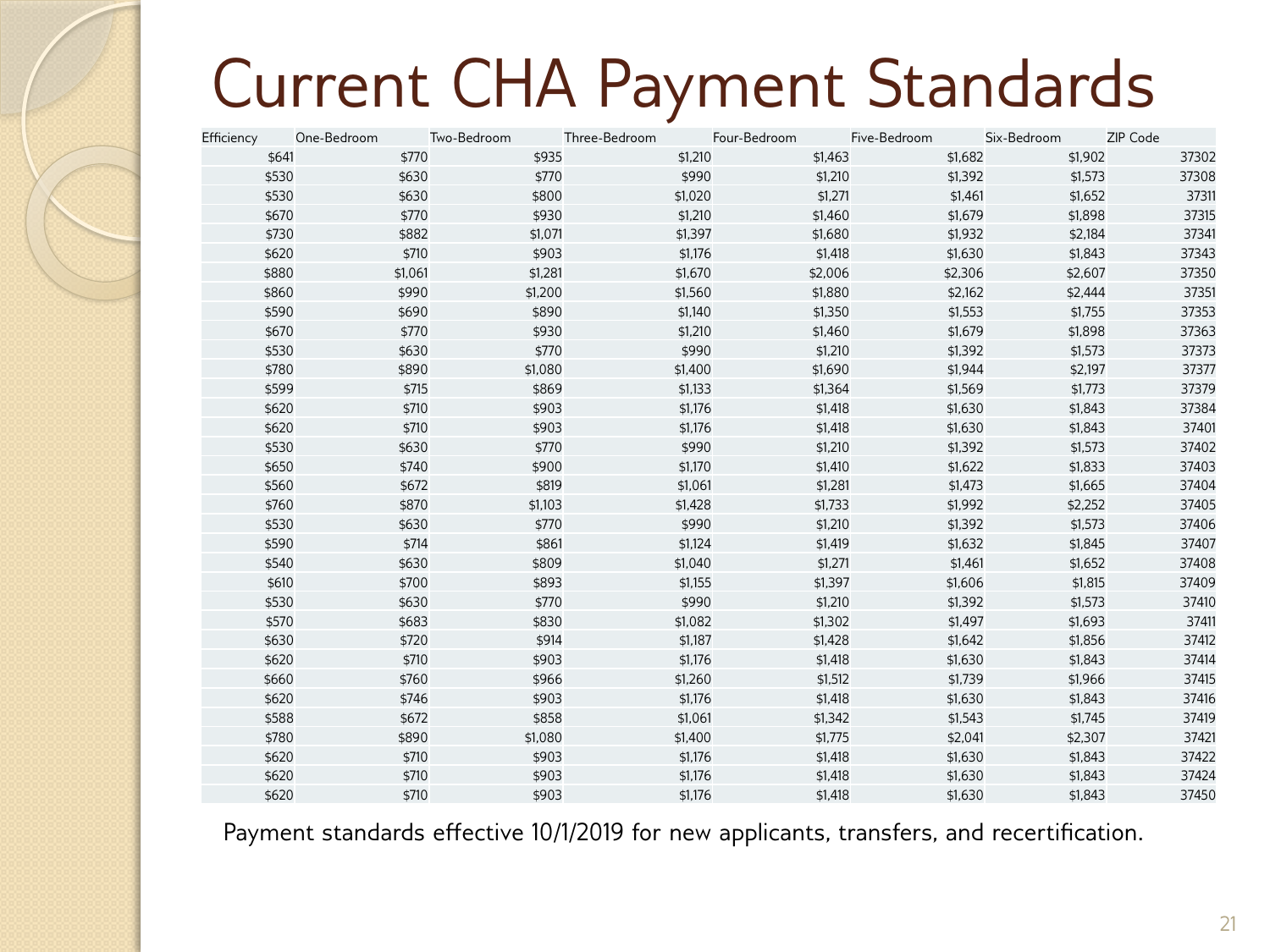

# Current CHA Payment Standards
| Efficiency | One-Bedroom | Two-Bedroom | Three-Bedroom | Four-Bedroom | Five-Bedroom | Six-Bedroom | ZIP Code |
| --- | --- | --- | --- | --- | --- | --- | --- |
| $641 | $770 | $935 | $1,210 | $1,463 | $1,682 | $1,902 | 37302 |
| $530 | $630 | $770 | $990 | $1,210 | $1,392 | $1,573 | 37308 |
| $530 | $630 | $800 | $1,020 | $1,271 | $1,461 | $1,652 | 37311 |
| $670 | $770 | $930 | $1,210 | $1,460 | $1,679 | $1,898 | 37315 |
| $730 | $882 | $1,071 | $1,397 | $1,680 | $1,932 | $2,184 | 37341 |
| $620 | $710 | $903 | $1,176 | $1,418 | $1,630 | $1,843 | 37343 |
| $880 | $1,061 | $1,281 | $1,670 | $2,006 | $2,306 | $2,607 | 37350 |
| $860 | $990 | $1,200 | $1,560 | $1,880 | $2,162 | $2,444 | 37351 |
| $590 | $690 | $890 | $1,140 | $1,350 | $1,553 | $1,755 | 37353 |
| $670 | $770 | $930 | $1,210 | $1,460 | $1,679 | $1,898 | 37363 |
| $530 | $630 | $770 | $990 | $1,210 | $1,392 | $1,573 | 37373 |
| $780 | $890 | $1,080 | $1,400 | $1,690 | $1,944 | $2,197 | 37377 |
| $599 | $715 | $869 | $1,133 | $1,364 | $1,569 | $1,773 | 37379 |
| $620 | $710 | $903 | $1,176 | $1,418 | $1,630 | $1,843 | 37384 |
| $620 | $710 | $903 | $1,176 | $1,418 | $1,630 | $1,843 | 37401 |
| $530 | $630 | $770 | $990 | $1,210 | $1,392 | $1,573 | 37402 |
| $650 | $740 | $900 | $1,170 | $1,410 | $1,622 | $1,833 | 37403 |
| $560 | $672 | $819 | $1,061 | $1,281 | $1,473 | $1,665 | 37404 |
| $760 | $870 | $1,103 | $1,428 | $1,733 | $1,992 | $2,252 | 37405 |
| $530 | $630 | $770 | $990 | $1,210 | $1,392 | $1,573 | 37406 |
| $590 | $714 | $861 | $1,124 | $1,419 | $1,632 | $1,845 | 37407 |
| $540 | $630 | $809 | $1,040 | $1,271 | $1,461 | $1,652 | 37408 |
| $610 | $700 | $893 | $1,155 | $1,397 | $1,606 | $1,815 | 37409 |
| $530 | $630 | $770 | $990 | $1,210 | $1,392 | $1,573 | 37410 |
| $570 | $683 | $830 | $1,082 | $1,302 | $1,497 | $1,693 | 37411 |
| $630 | $720 | $914 | $1,187 | $1,428 | $1,642 | $1,856 | 37412 |
| $620 | $710 | $903 | $1,176 | $1,418 | $1,630 | $1,843 | 37414 |
| $660 | $760 | $966 | $1,260 | $1,512 | $1,739 | $1,966 | 37415 |
| $620 | $746 | $903 | $1,176 | $1,418 | $1,630 | $1,843 | 37416 |
| $588 | $672 | $858 | $1,061 | $1,342 | $1,543 | $1,745 | 37419 |
| $780 | $890 | $1,080 | $1,400 | $1,775 | $2,041 | $2,307 | 37421 |
| $620 | $710 | $903 | $1,176 | $1,418 | $1,630 | $1,843 | 37422 |
| $620 | $710 | $903 | $1,176 | $1,418 | $1,630 | $1,843 | 37424 |
| $620 | $710 | $903 | $1,176 | $1,418 | $1,630 | $1,843 | 37450 |

Payment standards effective 10/1/2019 for new applicants, transfers, and recertification.

21